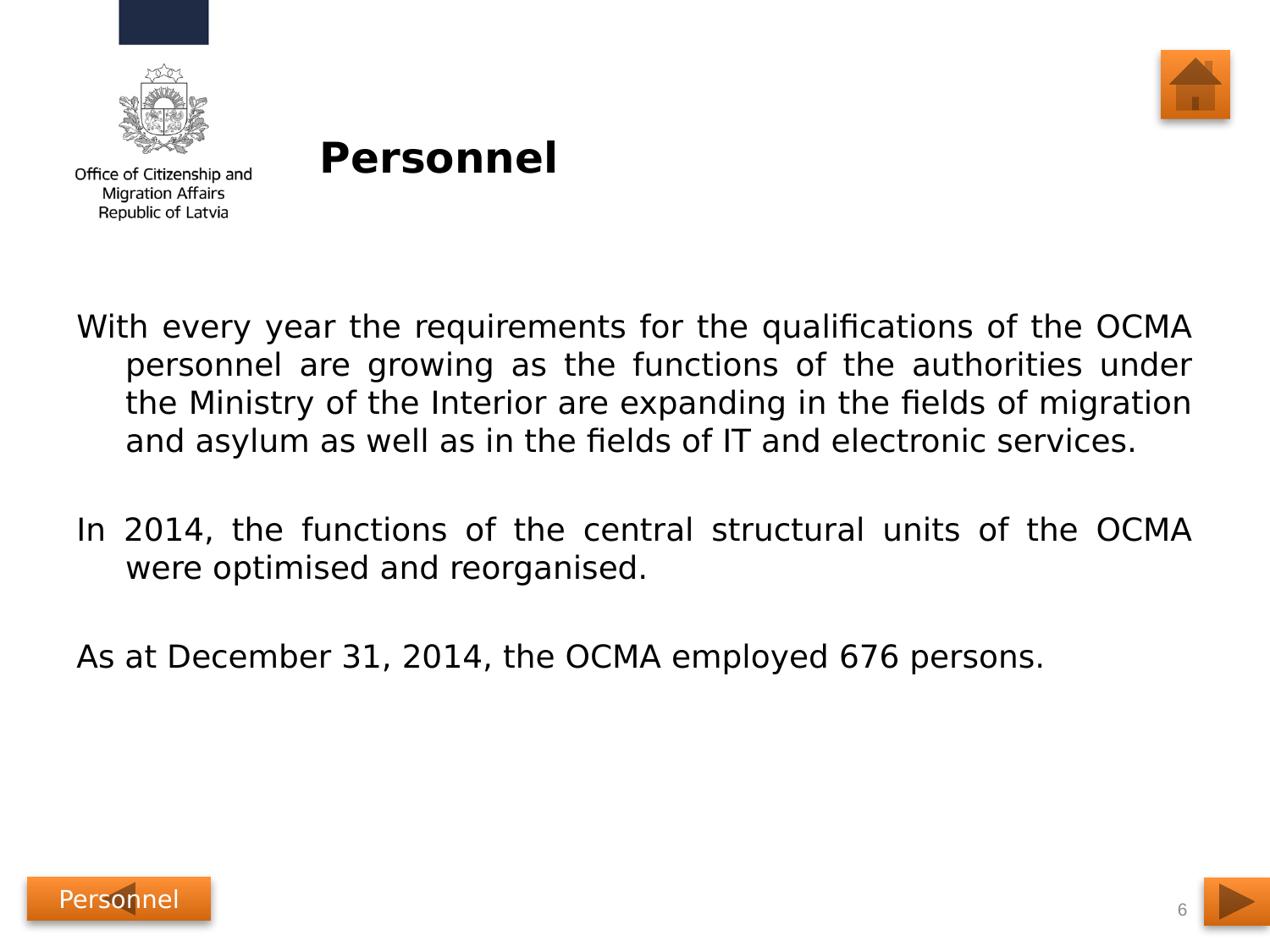

# Personnel

With every year the requirements for the qualifications of the OCMA personnel are growing as the functions of the authorities under the Ministry of the Interior are expanding in the fields of migration and asylum as well as in the fields of IT and electronic services.

In 2014, the functions of the central structural units of the OCMA were optimised and reorganised.

As at December 31, 2014, the OCMA employed 676 persons.
Personnel

6